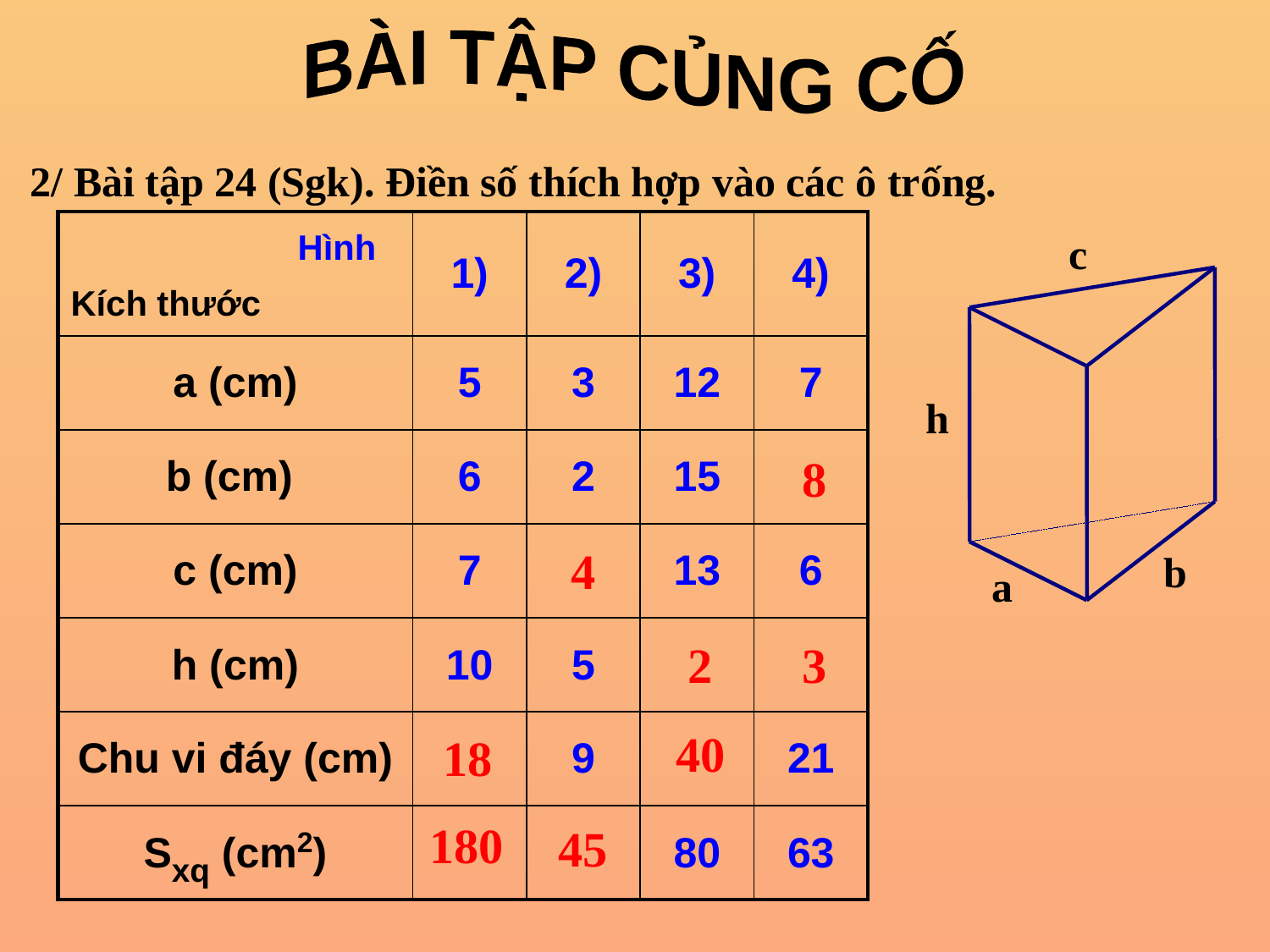

BÀI TẬP CỦNG CỐ
2/ Bài tập 24 (Sgk). Điền số thích hợp vào các ô trống.

c

h

b
a
| Hình Kích thước | 1) | 2) | 3) | 4) |
| --- | --- | --- | --- | --- |
| a (cm) | 5 | 3 | 12 | 7 |
| b (cm) | 6 | 2 | 15 |  |
| c (cm) | 7 |  | 13 | 6 |
| h (cm) | 10 | 5 |  |  |
| Chu vi đáy (cm) |  | 9 |  | 21 |
| Sxq (cm2) |  |  | 80 | 63 |
8
4
2
3
40
18
180
45